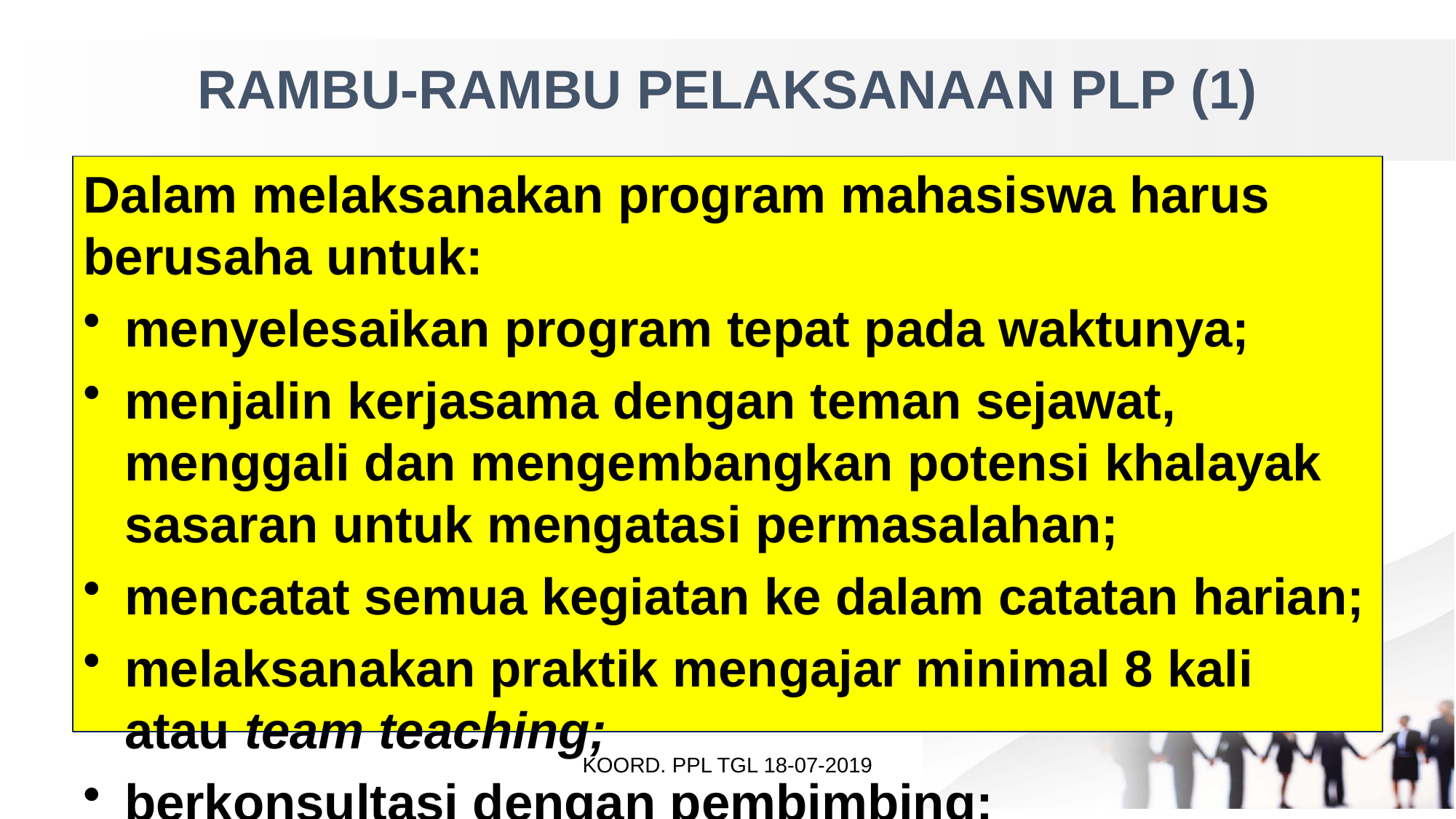

# RAMBU-RAMBU PELAKSANAAN PLP (1)
Dalam melaksanakan program mahasiswa harus berusaha untuk:
menyelesaikan program tepat pada waktunya;
menjalin kerjasama dengan teman sejawat, menggali dan mengembangkan potensi khalayak sasaran untuk mengatasi permasalahan;
mencatat semua kegiatan ke dalam catatan harian;
melaksanakan praktik mengajar minimal 8 kali atau team teaching;
berkonsultasi dengan pembimbing;

KOORD. PPL TGL 18-07-2019